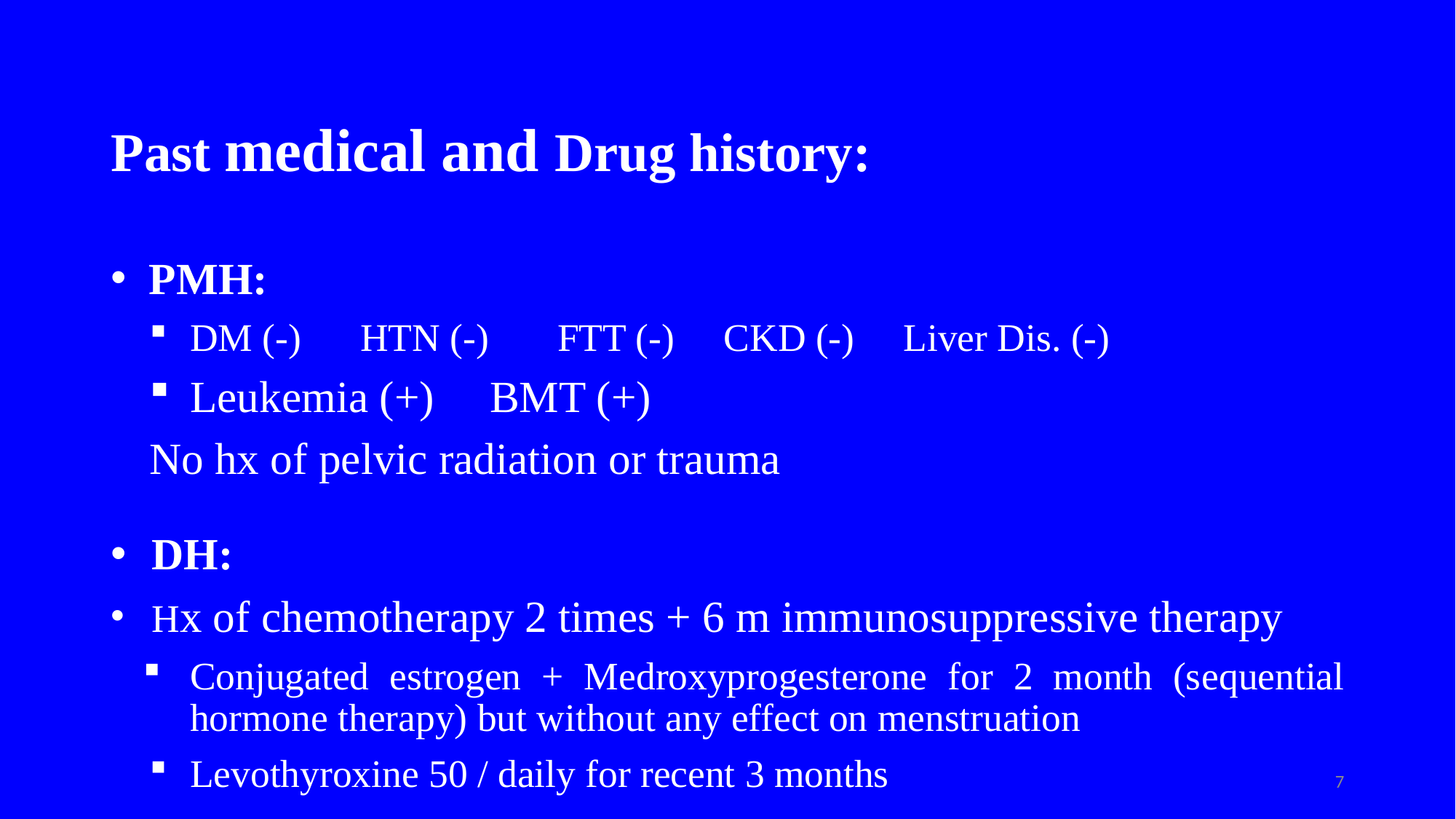

# Past medical and Drug history:
 PMH:
DM (-)      HTN (-)       FTT (-)     CKD (-)     Liver Dis. (-)
Leukemia (+)     BMT (+)
No hx of pelvic radiation or trauma

DH:
Hx of chemotherapy 2 times + 6 m immunosuppressive therapy
Conjugated estrogen + Medroxyprogesterone for 2 month (sequential hormone therapy) but without any effect on menstruation
Levothyroxine 50 / daily for recent 3 months

7